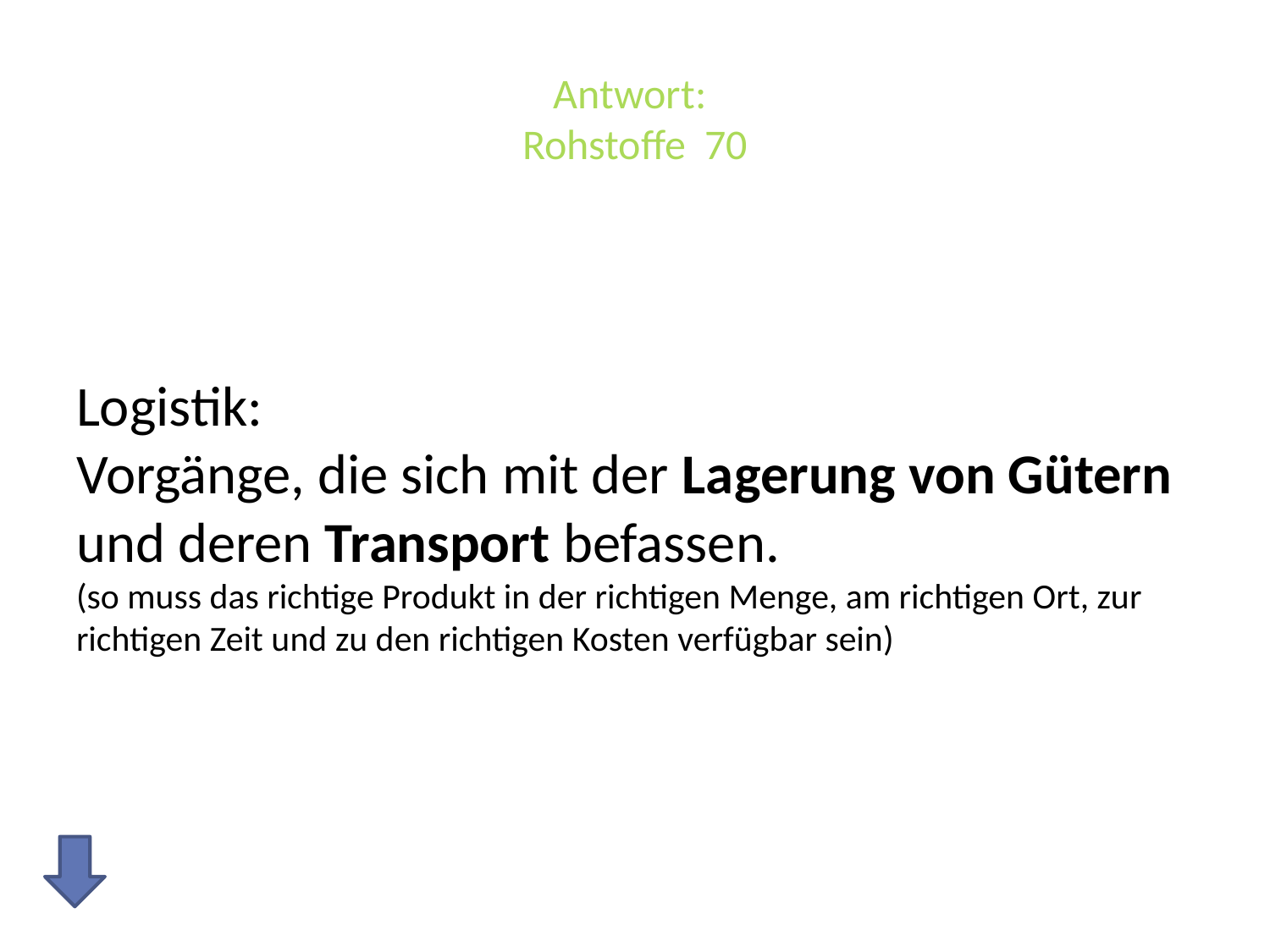

# Antwort: Rohstoffe  70
Logistik:
Vorgänge, die sich mit der Lagerung von Gütern und deren Transport befassen.
(so muss das richtige Produkt in der richtigen Menge, am richtigen Ort, zur richtigen Zeit und zu den richtigen Kosten verfügbar sein)